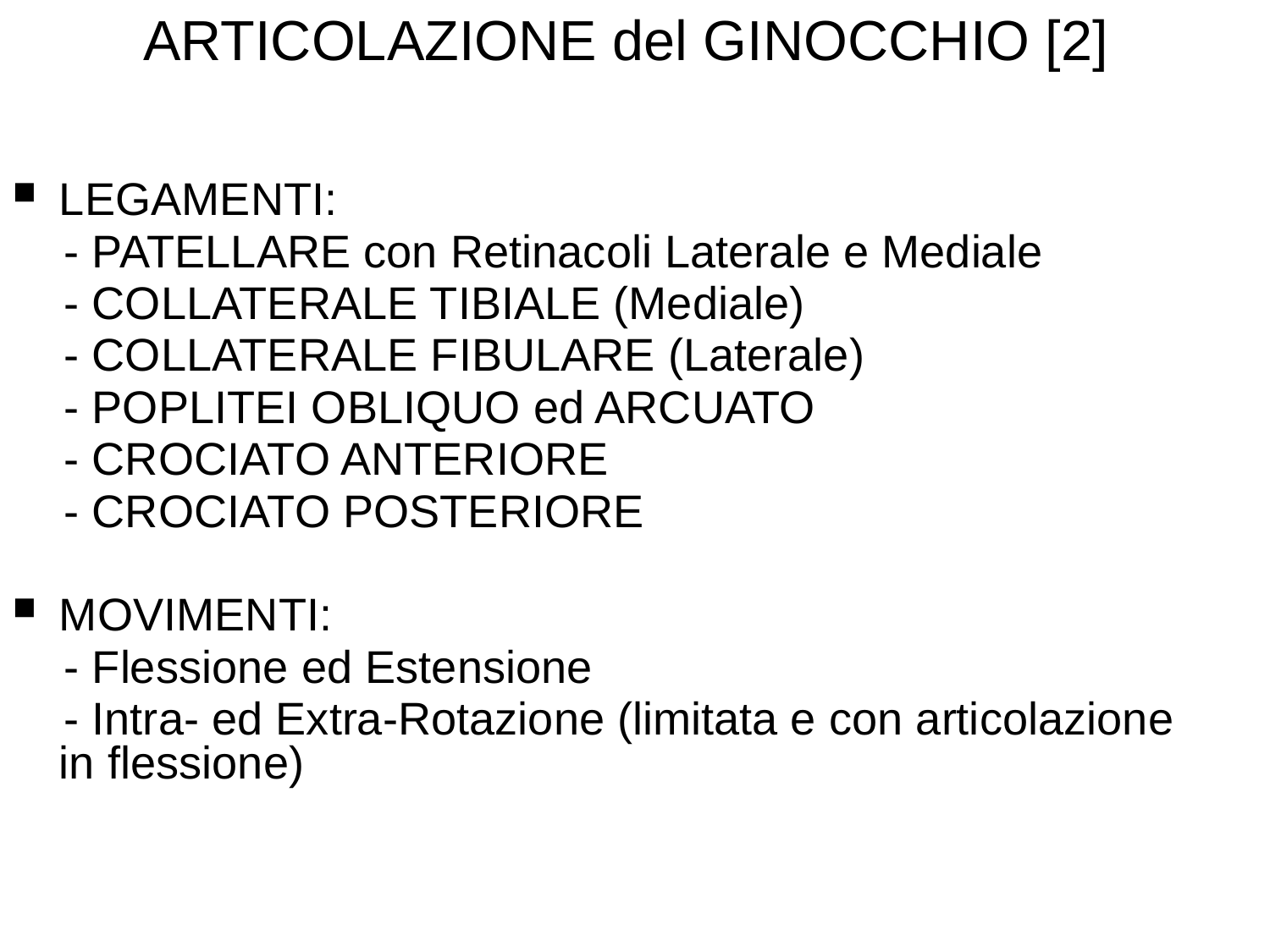

ARTICOLAZIONE del GINOCCHIO [2]

LEGAMENTI:
    - PATELLARE con Retinacoli Laterale e Mediale
    - COLLATERALE TIBIALE (Mediale)
    - COLLATERALE FIBULARE (Laterale)
    - POPLITEI OBLIQUO ed ARCUATO
    - CROCIATO ANTERIORE
    - CROCIATO POSTERIORE

MOVIMENTI:
    - Flessione ed Estensione
    - Intra- ed Extra-Rotazione (limitata e con articolazione in flessione)